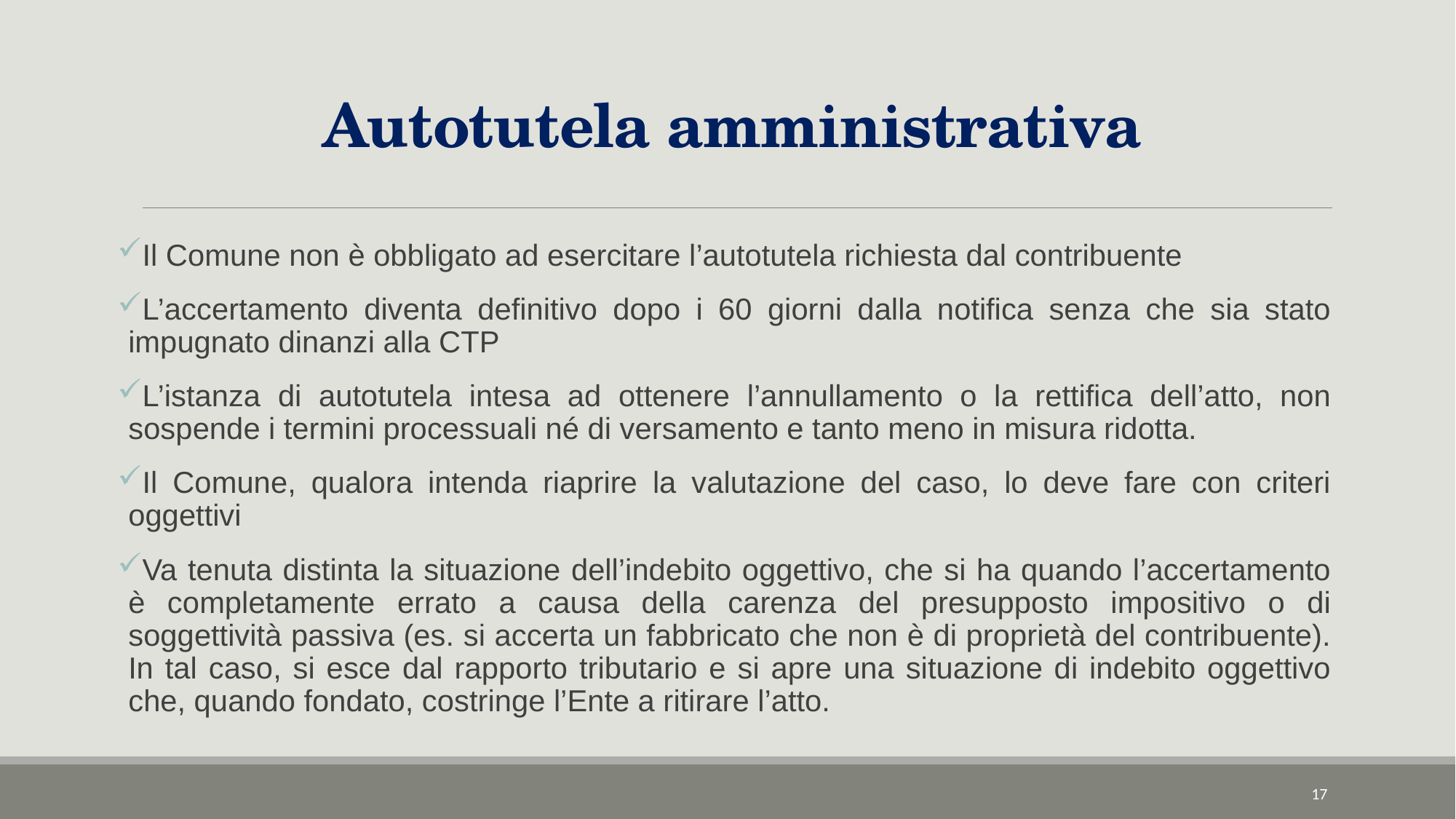

Autotutela amministrativa

Il Comune non è obbligato ad esercitare l’autotutela richiesta dal contribuente
L’accertamento diventa definitivo dopo i 60 giorni dalla notifica senza che sia stato impugnato dinanzi alla CTP
L’istanza di autotutela intesa ad ottenere l’annullamento o la rettifica dell’atto, non sospende i termini processuali né di versamento e tanto meno in misura ridotta.
Il Comune, qualora intenda riaprire la valutazione del caso, lo deve fare con criteri oggettivi
Va tenuta distinta la situazione dell’indebito oggettivo, che si ha quando l’accertamento è completamente errato a causa della carenza del presupposto impositivo o di soggettività passiva (es. si accerta un fabbricato che non è di proprietà del contribuente). In tal caso, si esce dal rapporto tributario e si apre una situazione di indebito oggettivo che, quando fondato, costringe l’Ente a ritirare l’atto.

17